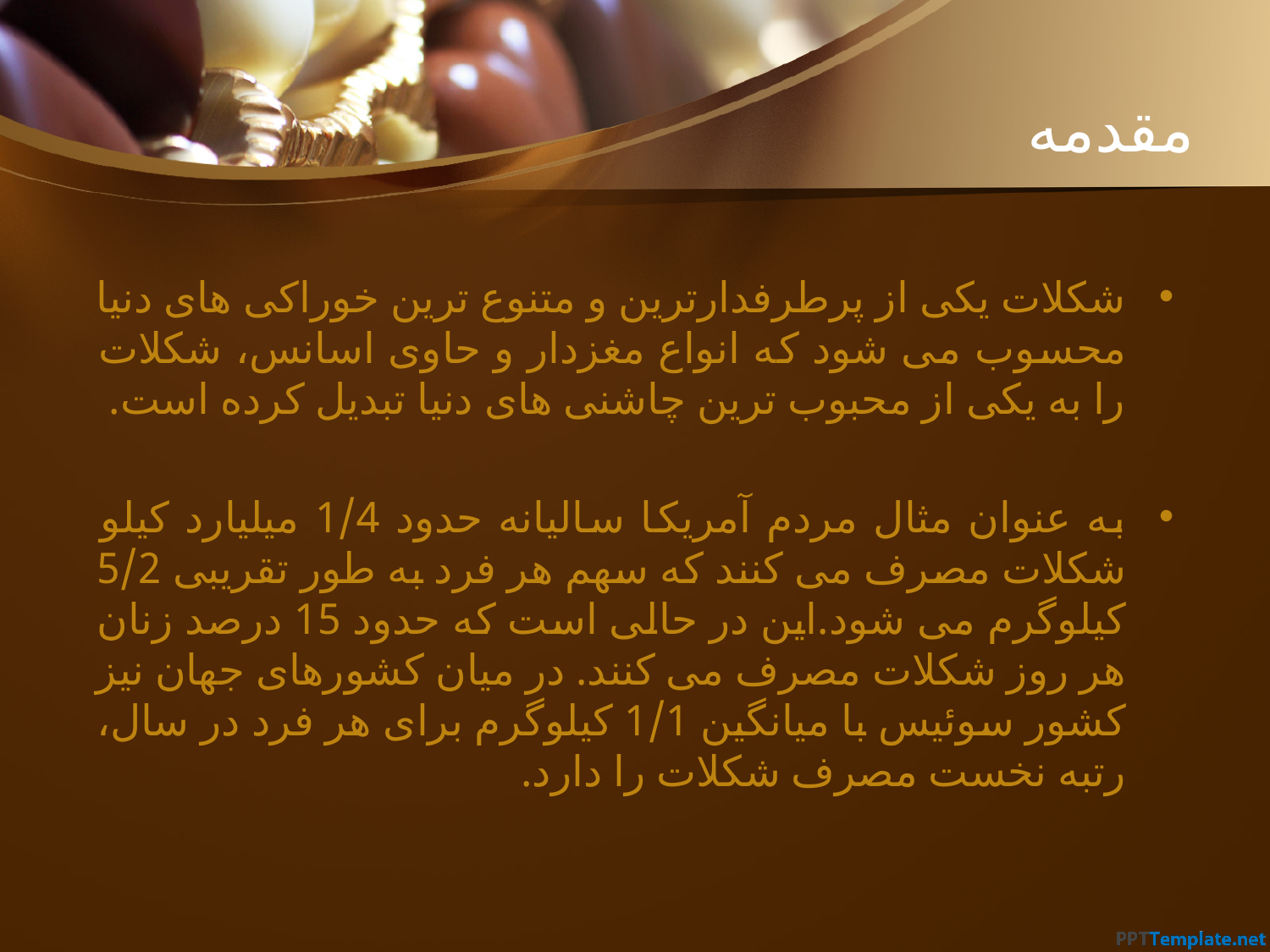

# مقدمه
شکلات یکی از پرطرفدارترین و متنوع ترین خوراکی های دنیا محسوب می شود که انواع مغزدار و حاوی اسانس، شکلات را به یکی از محبوب ترین چاشنی های دنیا تبدیل کرده است.

به عنوان مثال مردم آمریکا سالیانه حدود 1/4 میلیارد کیلو شکلات مصرف می کنند که سهم هر فرد به طور تقریبی 5/2 کیلوگرم می شود.این در حالی است که حدود 15 درصد زنان هر روز شکلات مصرف می کنند. در میان کشورهای جهان نیز کشور سوئیس با میانگین 1/1 کیلوگرم برای هر فرد در سال، رتبه نخست مصرف شکلات را دارد.